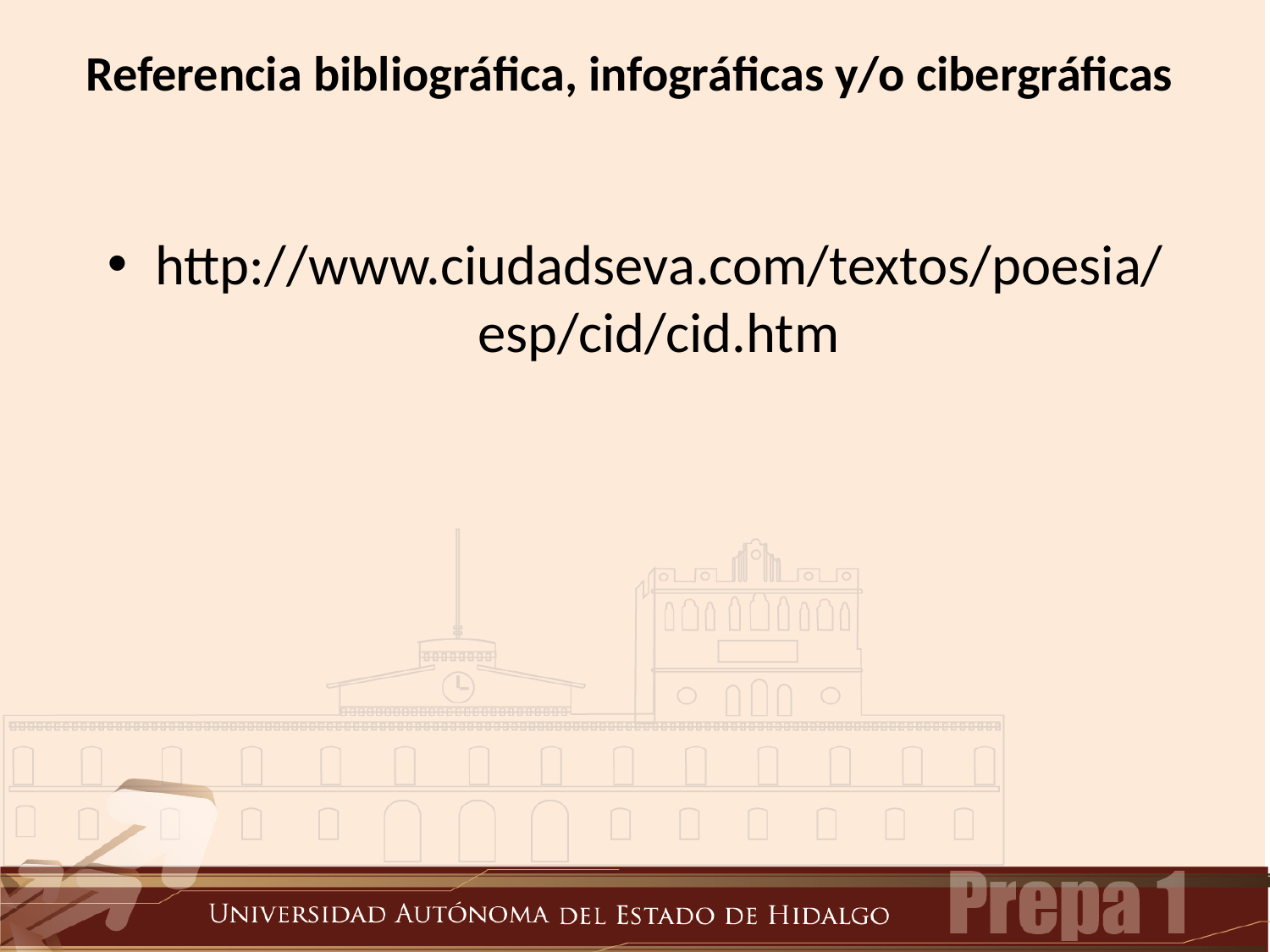

# Referencia bibliográfica, infográficas y/o cibergráficas
http://www.ciudadseva.com/textos/poesia/esp/cid/cid.htm